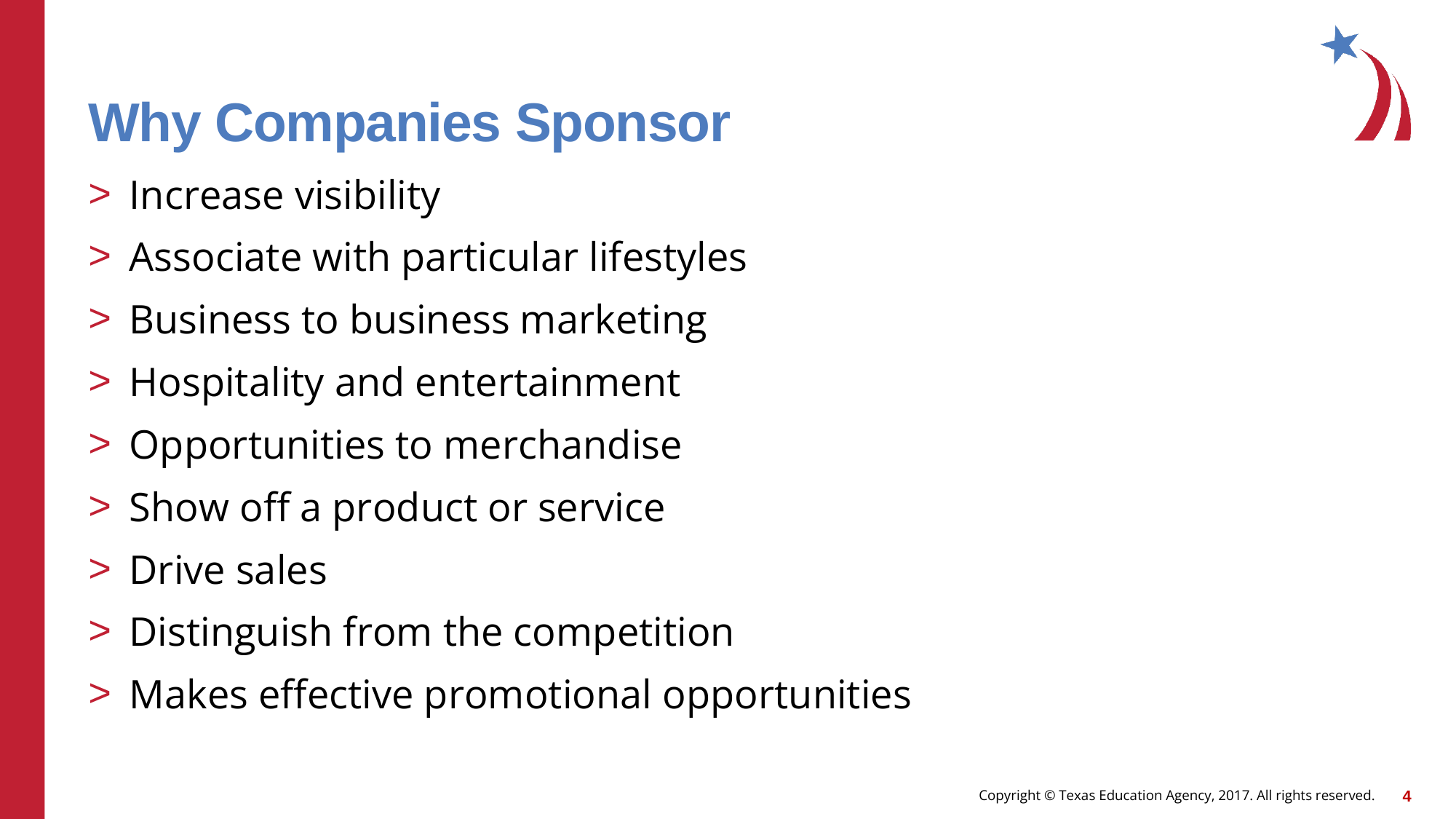

# Why Companies Sponsor
Increase visibility
Associate with particular lifestyles
Business to business marketing
Hospitality and entertainment
Opportunities to merchandise
Show off a product or service
Drive sales
Distinguish from the competition
Makes effective promotional opportunities